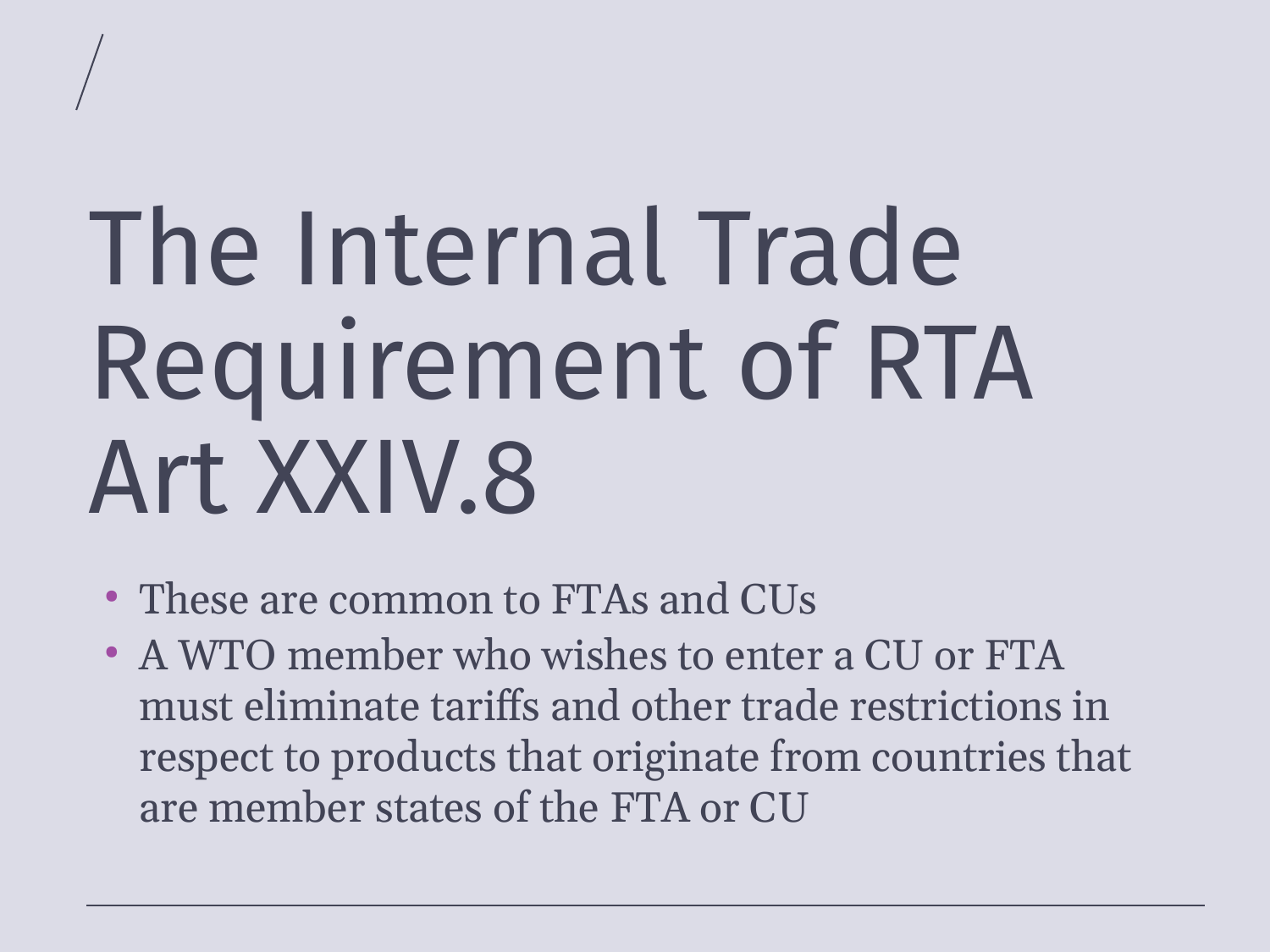

# The Internal Trade Requirement of RTA Art XXIV.8
These are common to FTAs and CUs
A WTO member who wishes to enter a CU or FTA must eliminate tariffs and other trade restrictions in respect to products that originate from countries that are member states of the FTA or CU